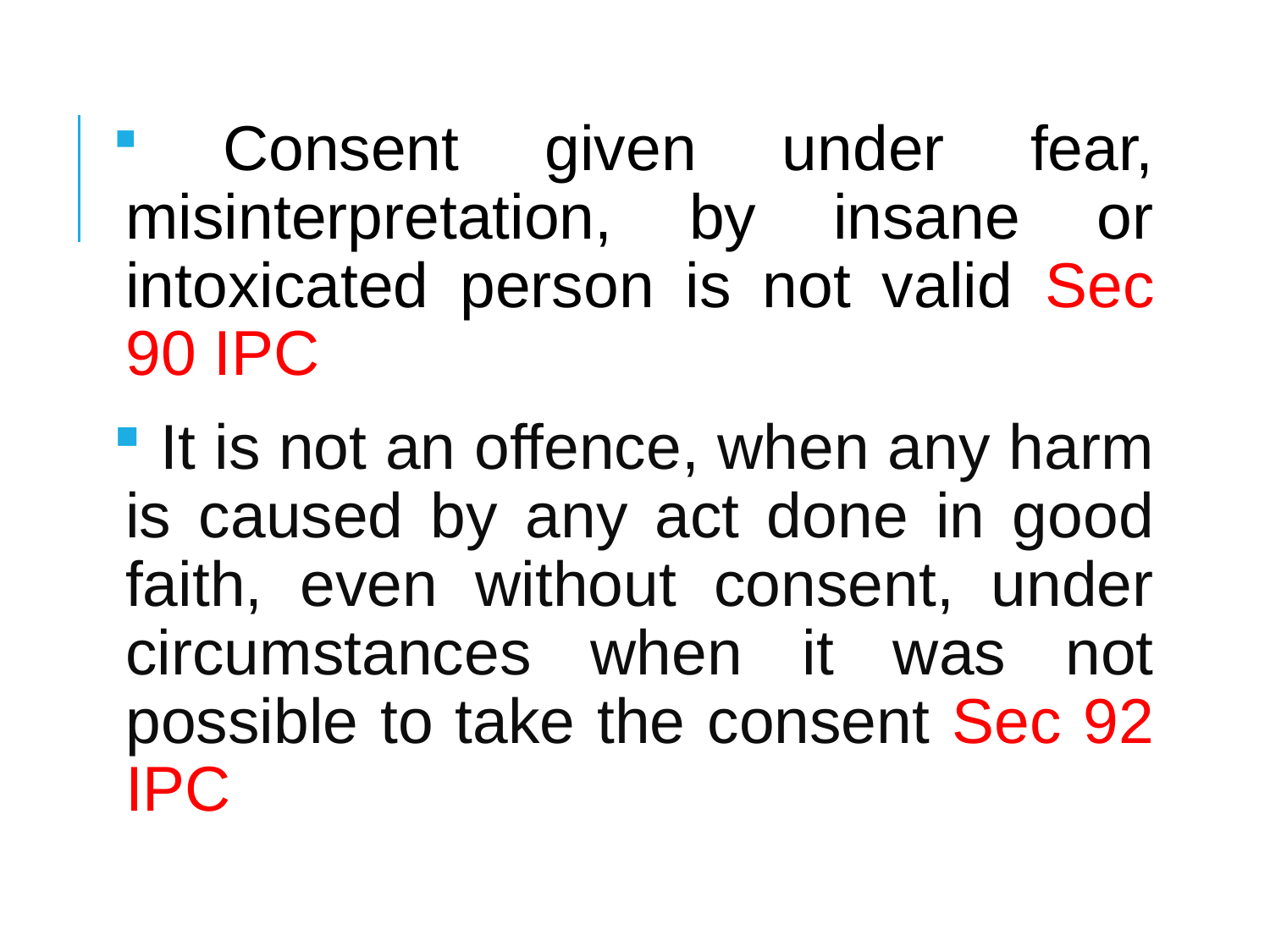

Consent given under fear, misinterpretation, by insane or intoxicated person is not valid Sec 90 IPC
 It is not an offence, when any harm is caused by any act done in good faith, even without consent, under circumstances when it was not possible to take the consent Sec 92 IPC